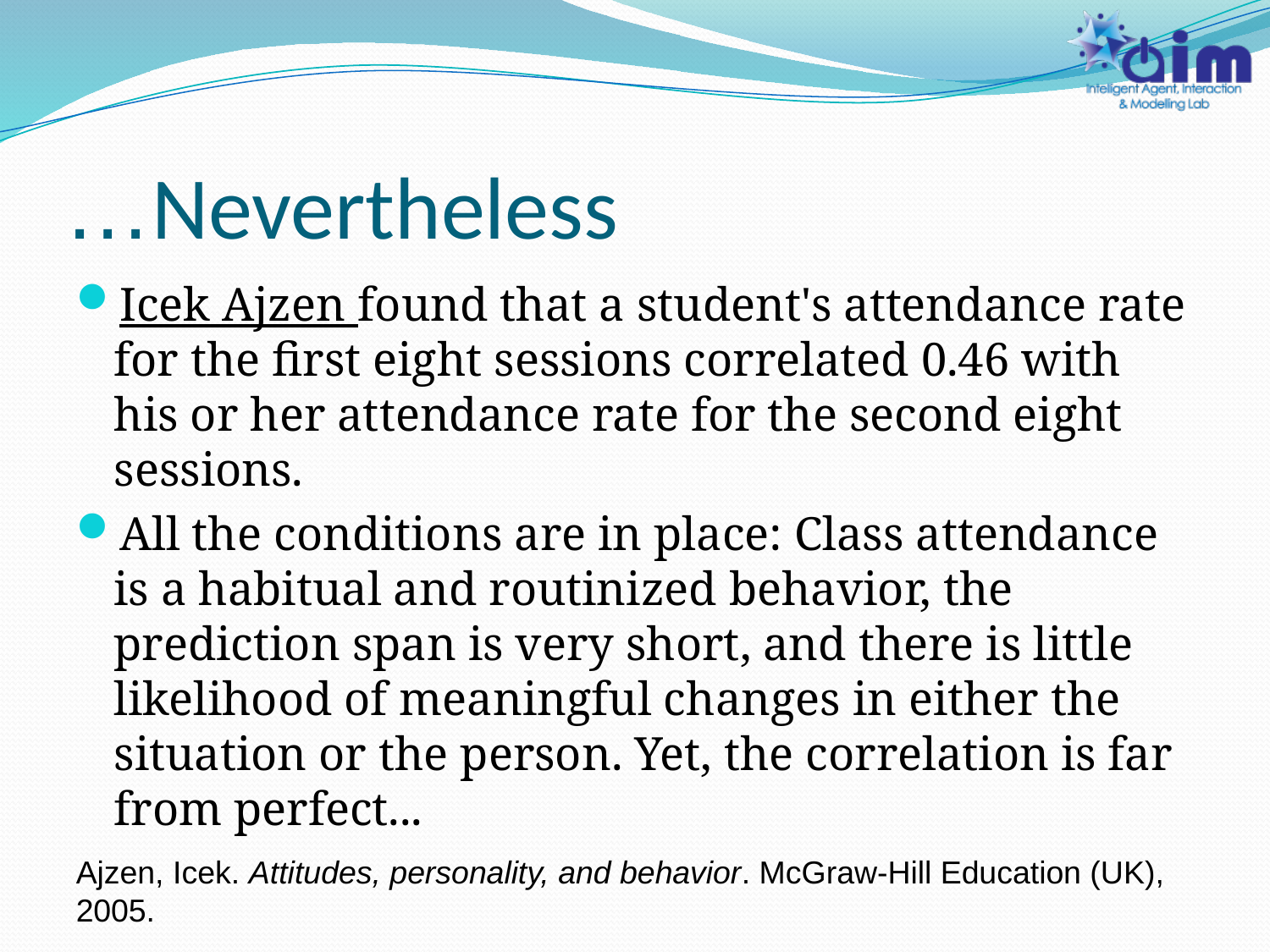

# Nevertheless…
Icek Ajzen found that a student's attendance rate for the first eight sessions correlated 0.46 with his or her attendance rate for the second eight sessions.
All the conditions are in place: Class attendance is a habitual and routinized behavior, the prediction span is very short, and there is little likelihood of meaningful changes in either the situation or the person. Yet, the correlation is far from perfect...

Ajzen, Icek. Attitudes, personality, and behavior. McGraw-Hill Education (UK), 2005.‏